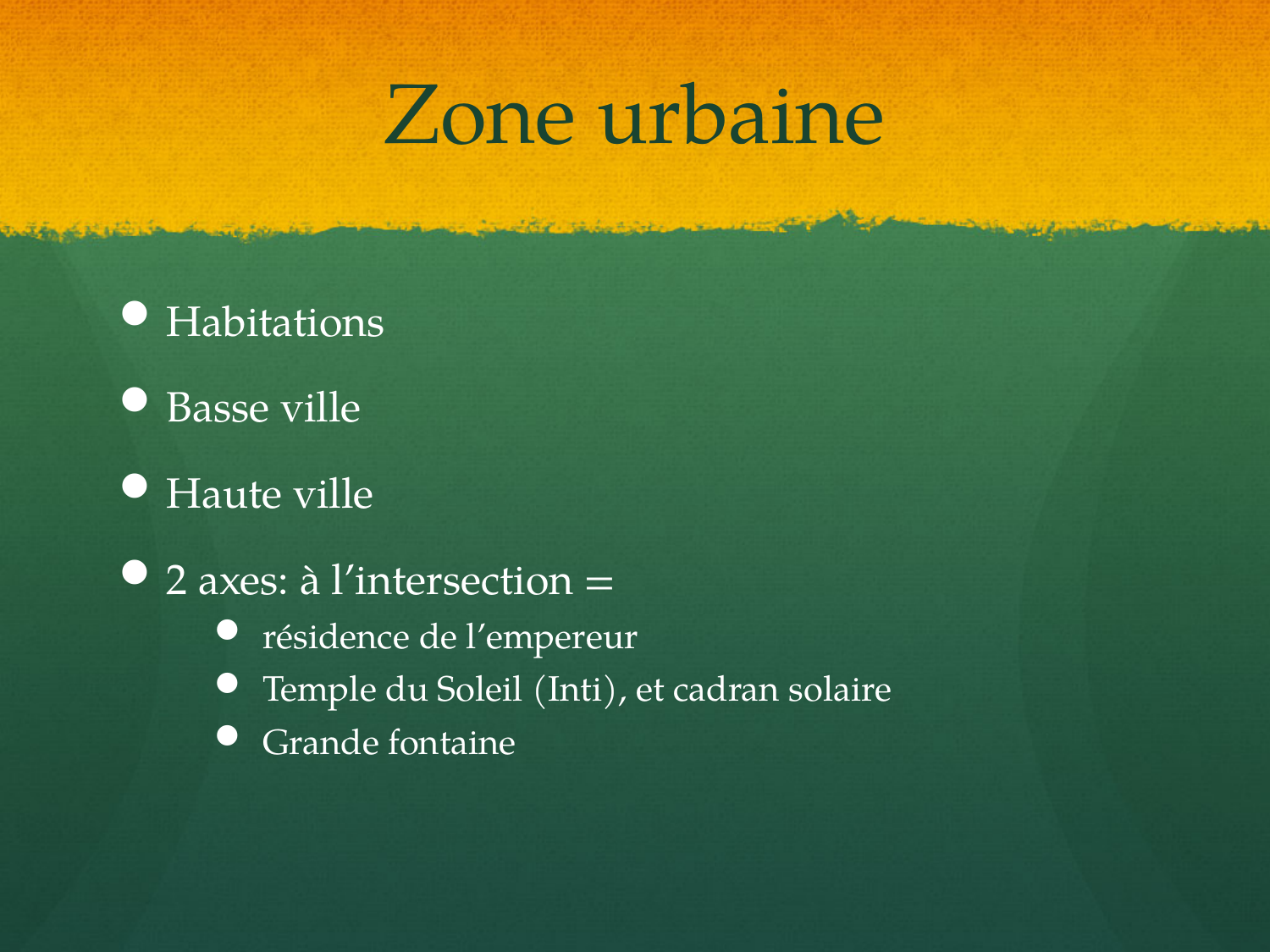

# Zone urbaine
Habitations
Basse ville
Haute ville
2 axes: à l’intersection =
résidence de l’empereur
Temple du Soleil (Inti), et cadran solaire
Grande fontaine